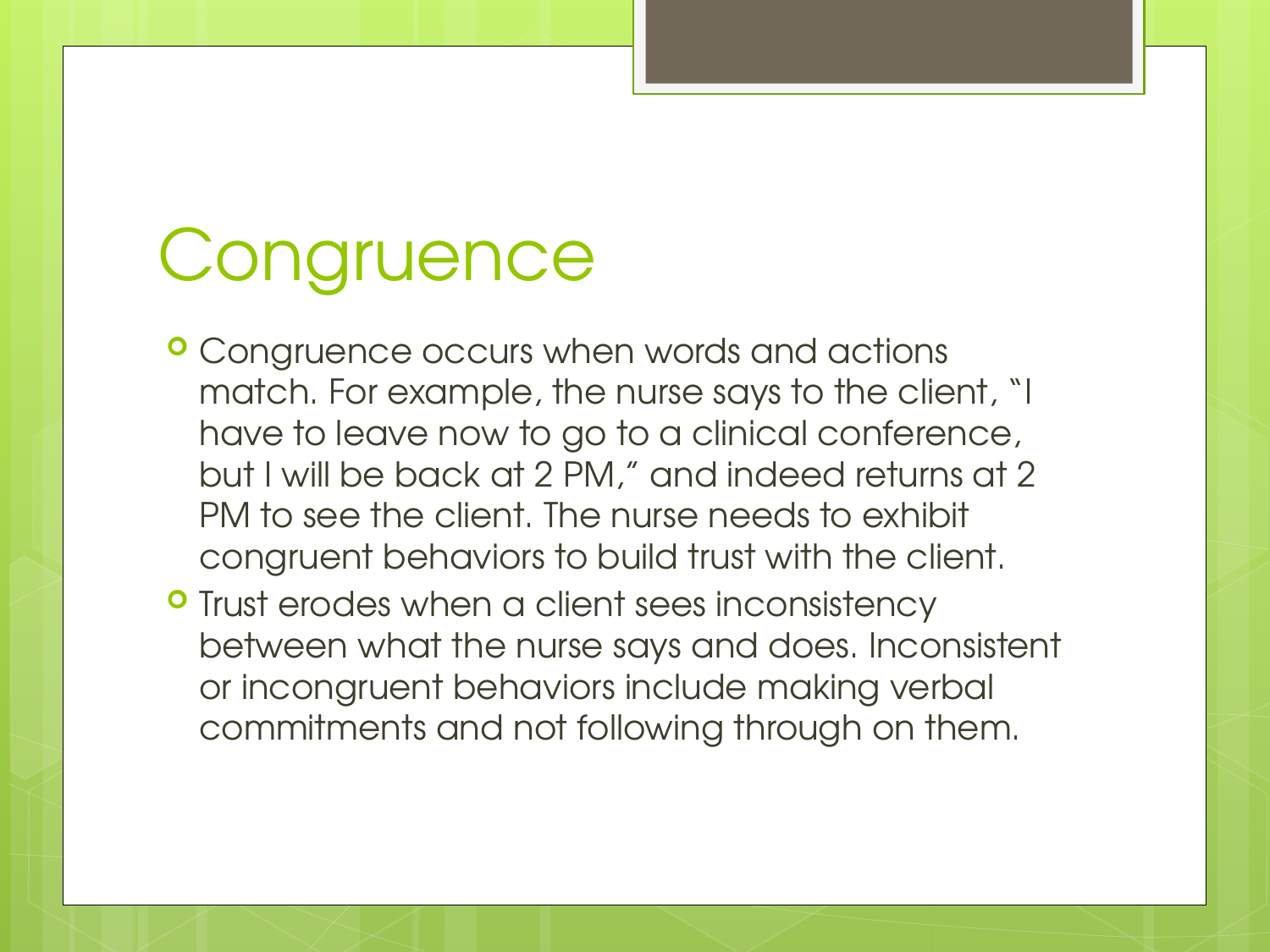

# Congruence
Congruence occurs when words and actions match. For example, the nurse says to the client, “I have to leave now to go to a clinical conference, but I will be back at 2 PM,” and indeed returns at 2 PM to see the client. The nurse needs to exhibit congruent behaviors to build trust with the client.
Trust erodes when a client sees inconsistency between what the nurse says and does. Inconsistent or incongruent behaviors include making verbal commitments and not following through on them.